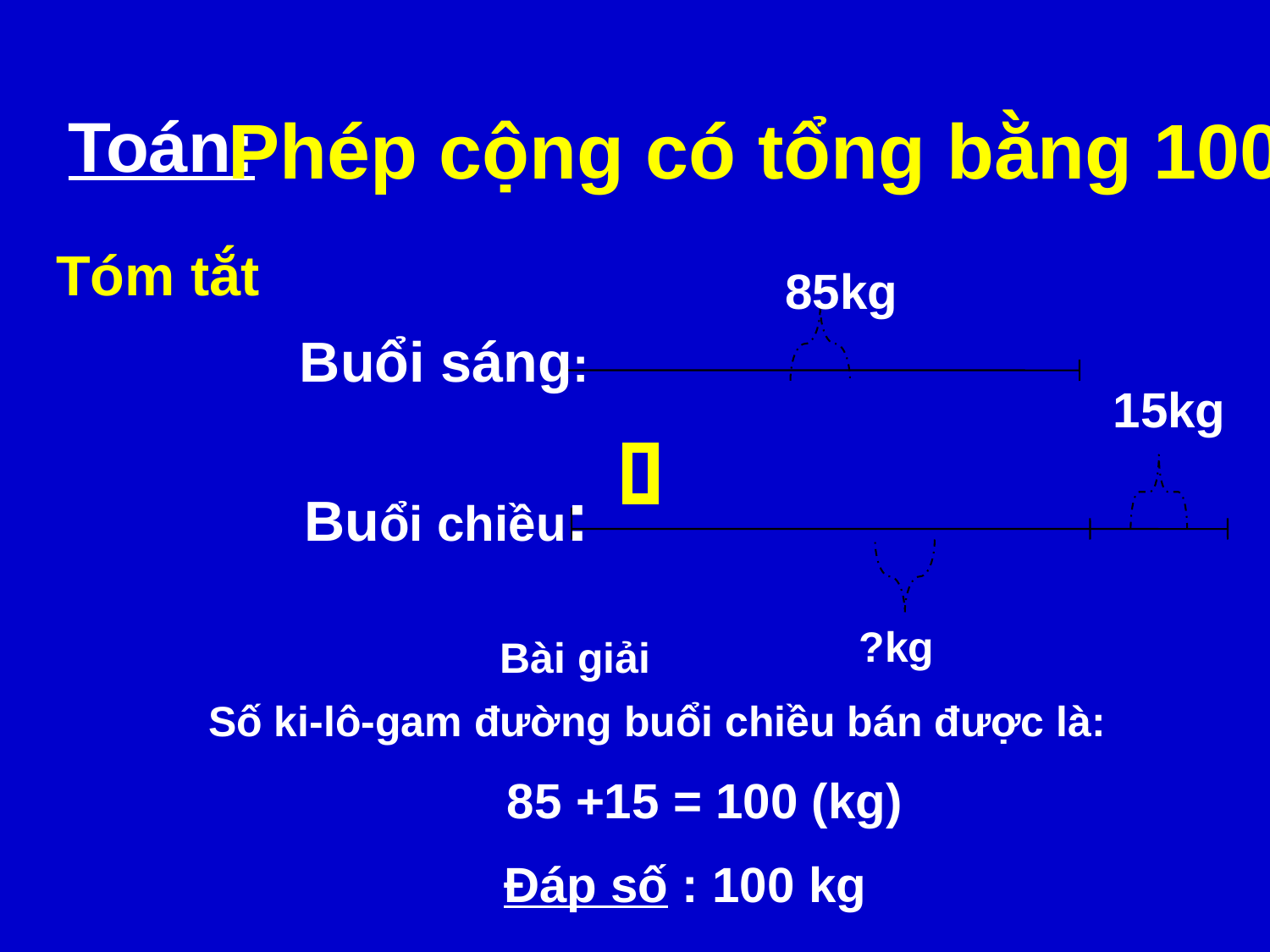

Phép cộng có tổng bằng 100
Toán:
Tóm tắt
85kg

Buổi sáng:

15kg

Buổi chiều:

?kg
Bài giải
Số ki-lô-gam đường buổi chiều bán được là:
        85 +15 = 100 (kg)
    Đáp số : 100 kg